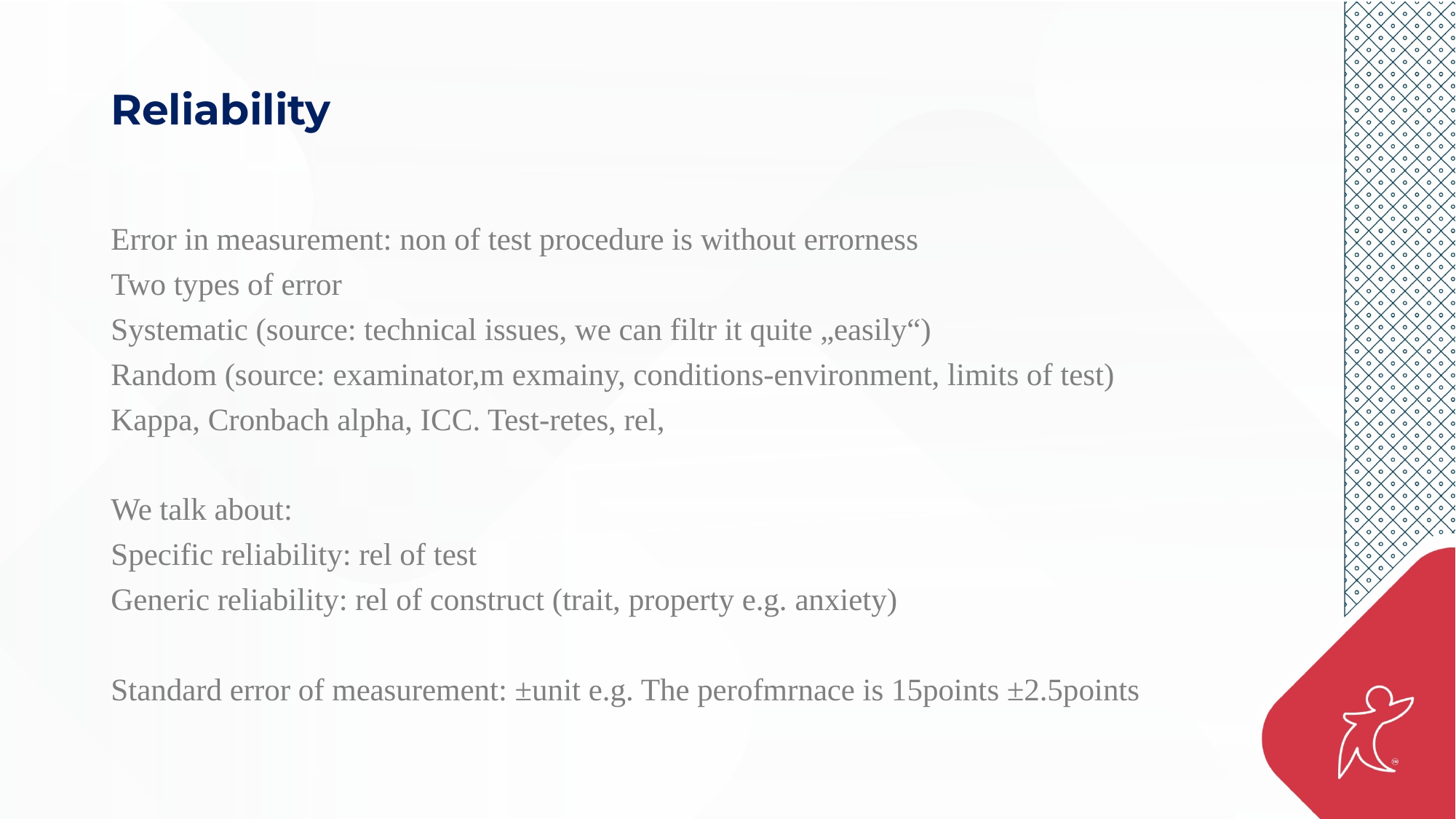

# Reliability
Error in measurement: non of test procedure is without errorness
Two types of error
Systematic (source: technical issues, we can filtr it quite „easily“)
Random (source: examinator,m exmainy, conditions-environment, limits of test)
Kappa, Cronbach alpha, ICC. Test-retes, rel,

We talk about:
Specific reliability: rel of test
Generic reliability: rel of construct (trait, property e.g. anxiety)

Standard error of measurement: ±unit e.g. The perofmrnace is 15points ±2.5points